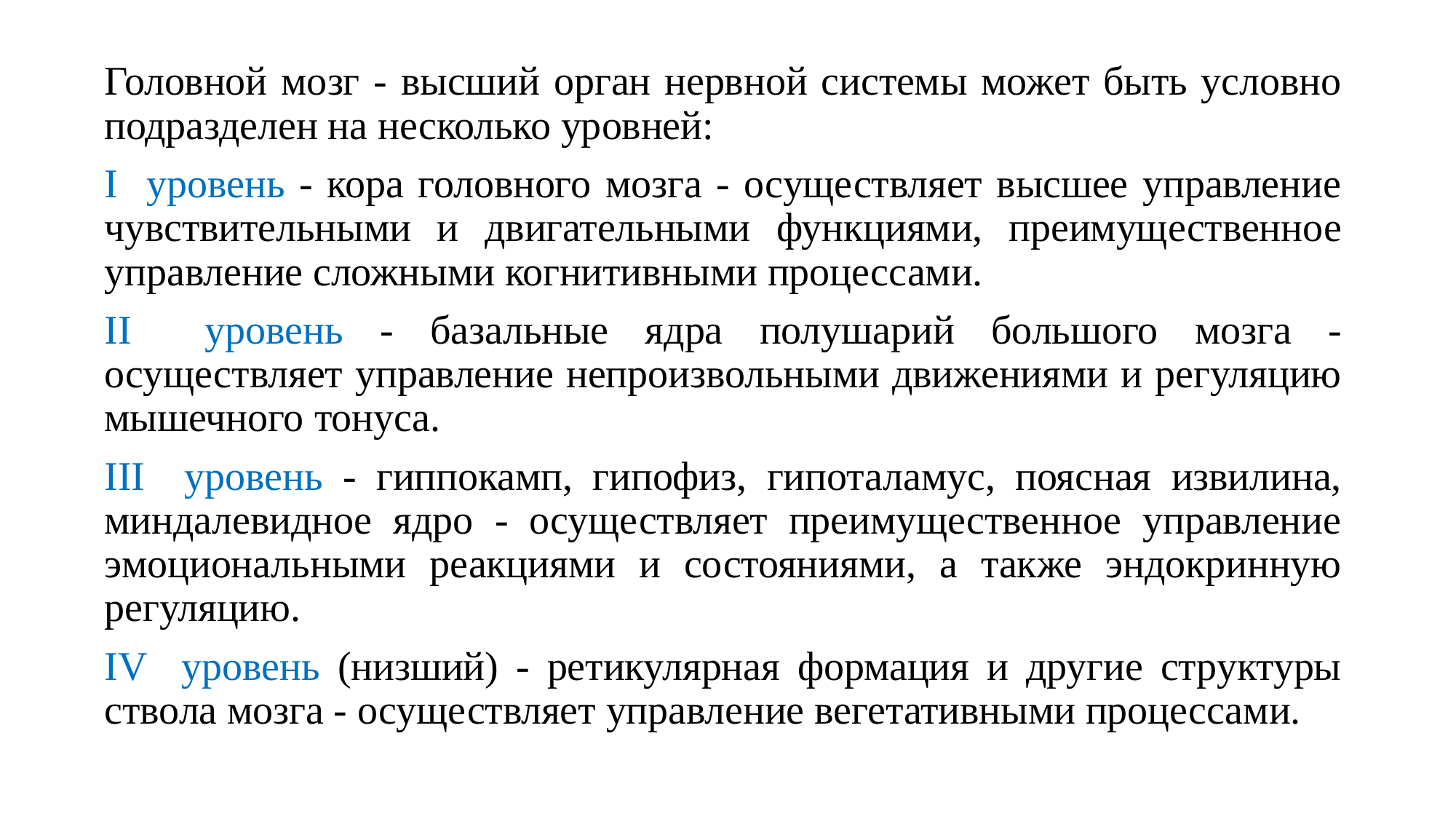

Головной мозг - высший орган нервной системы может быть условно подразделен на несколько уровней:
I  уровень - кора головного мозга - осуществляет высшее управление чувствительными и двигательными функциями, преимущественное управление сложными когнитивными процессами.
II  уровень - базальные ядра полушарий большого мозга - осуществляет управление непроизвольными движениями и регуляцию мышечного тонуса.
III  уровень - гиппокамп, гипофиз, гипоталамус, поясная извилина, миндалевидное ядро - осуществляет преимущественное управление эмоциональными реакциями и состояниями, а также эндокринную регуляцию.
IV  уровень (низший) - ретикулярная формация и другие структуры ствола мозга - осуществляет управление вегетативными процессами.